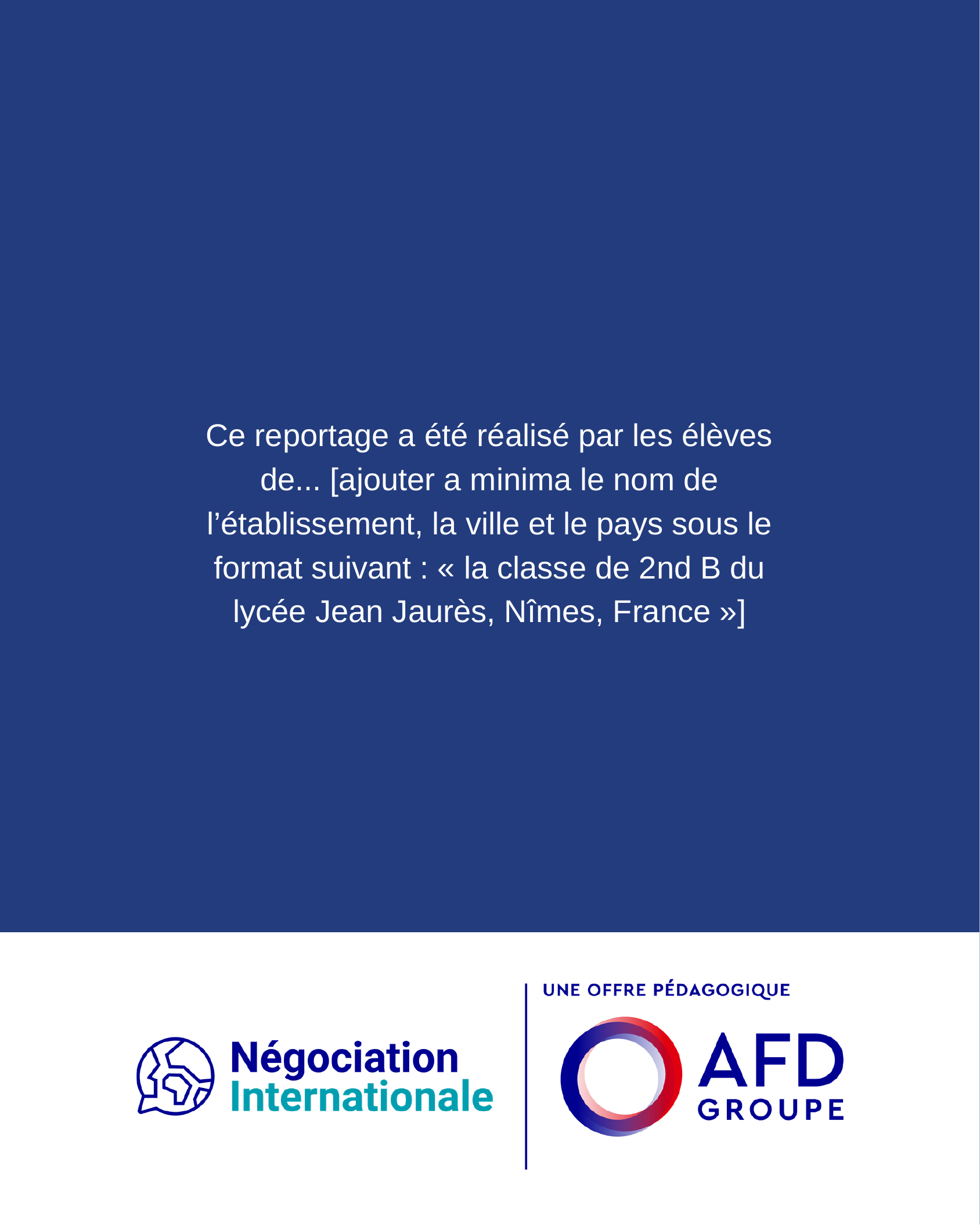

Ce reportage a été réalisé par les élèves de... [ajouter a minima le nom de l’établissement, la ville et le pays sous le format suivant : « la classe de 2nd B du lycée Jean Jaurès, Nîmes, France »]